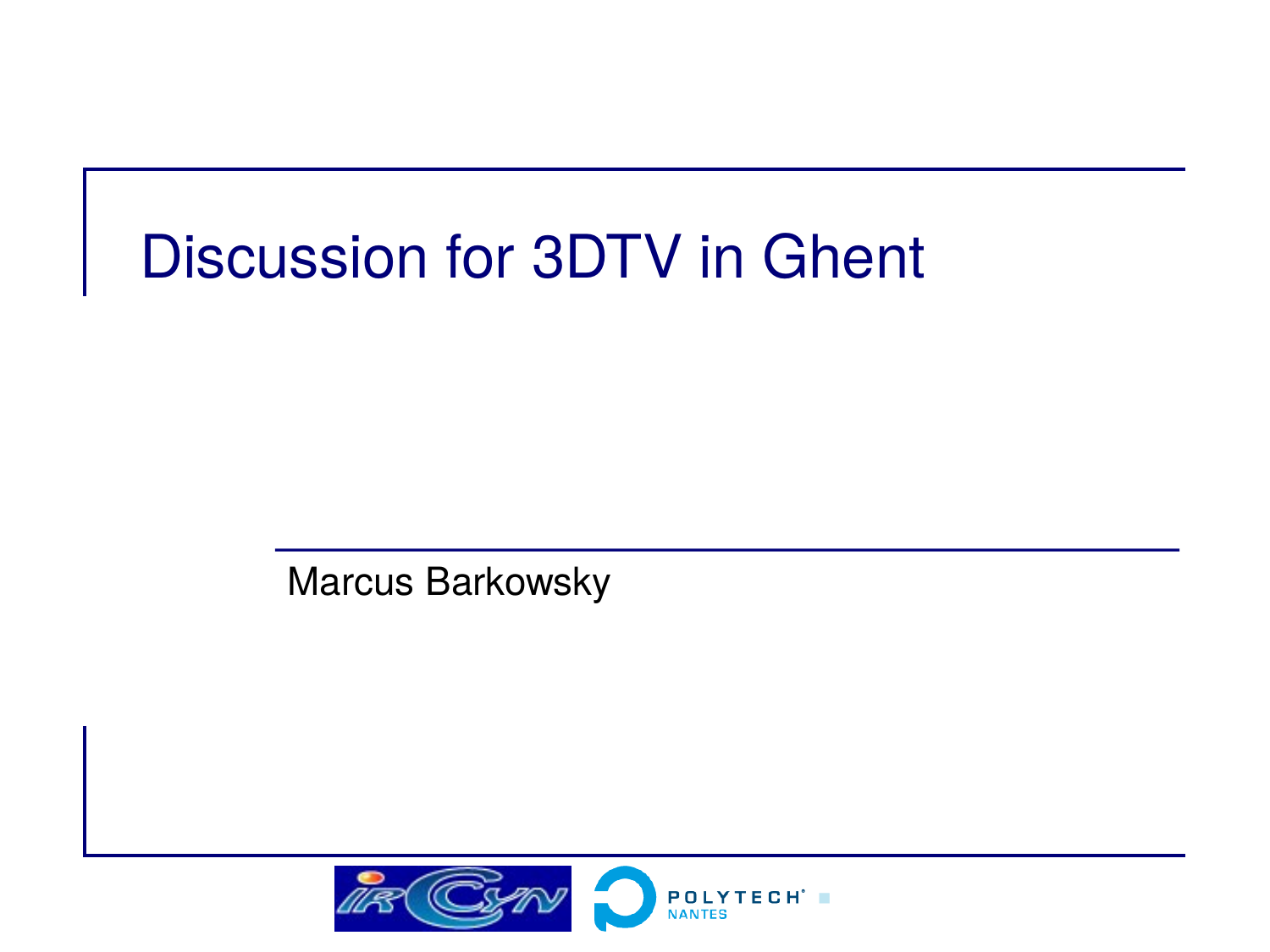

# Discussion for 3DTV in Ghent
Marcus Barkowsky